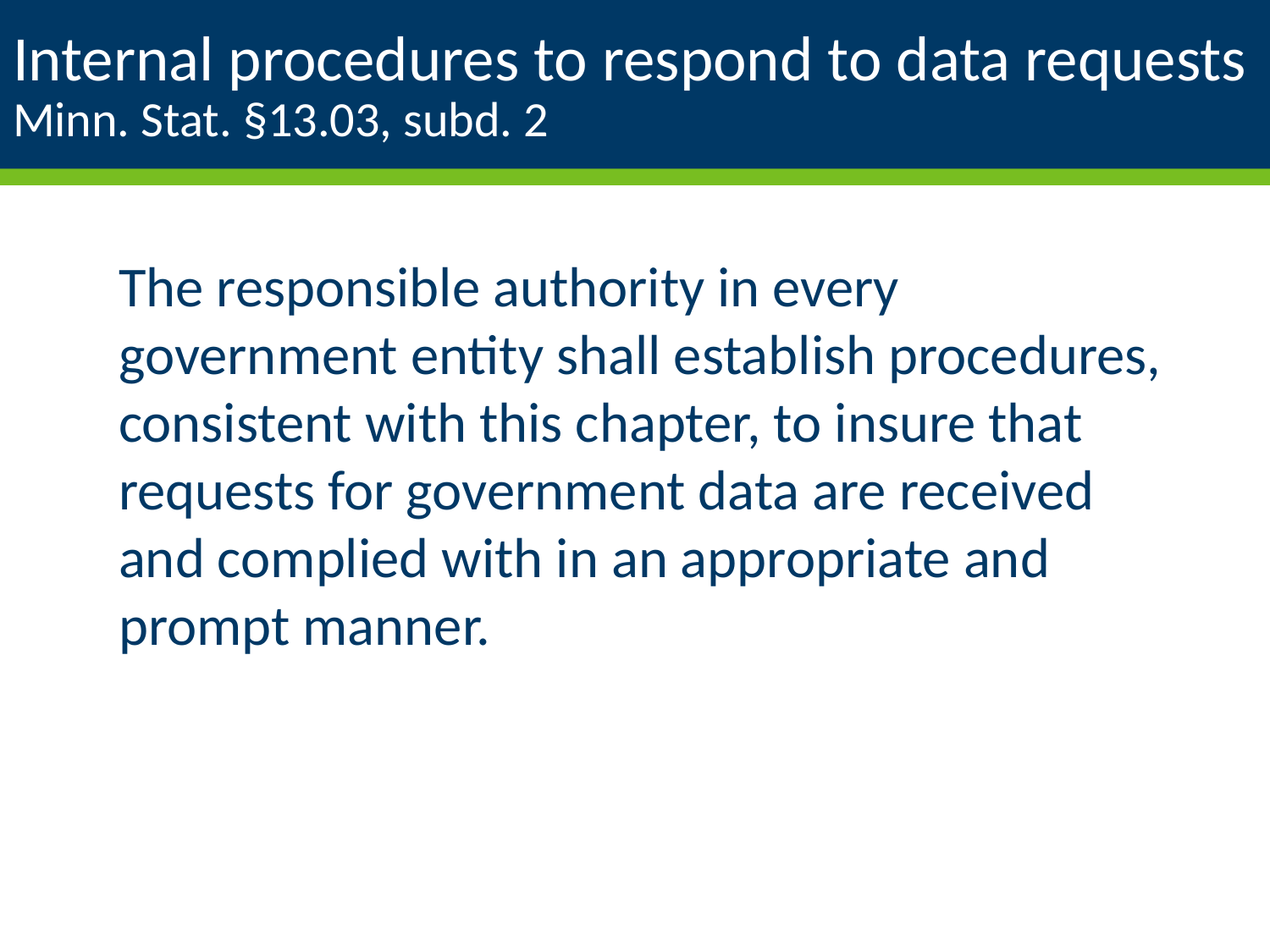

# Internal procedures to respond to data requests Minn. Stat. §13.03, subd. 2
The responsible authority in every government entity shall establish procedures, consistent with this chapter, to insure that requests for government data are received and complied with in an appropriate and prompt manner.